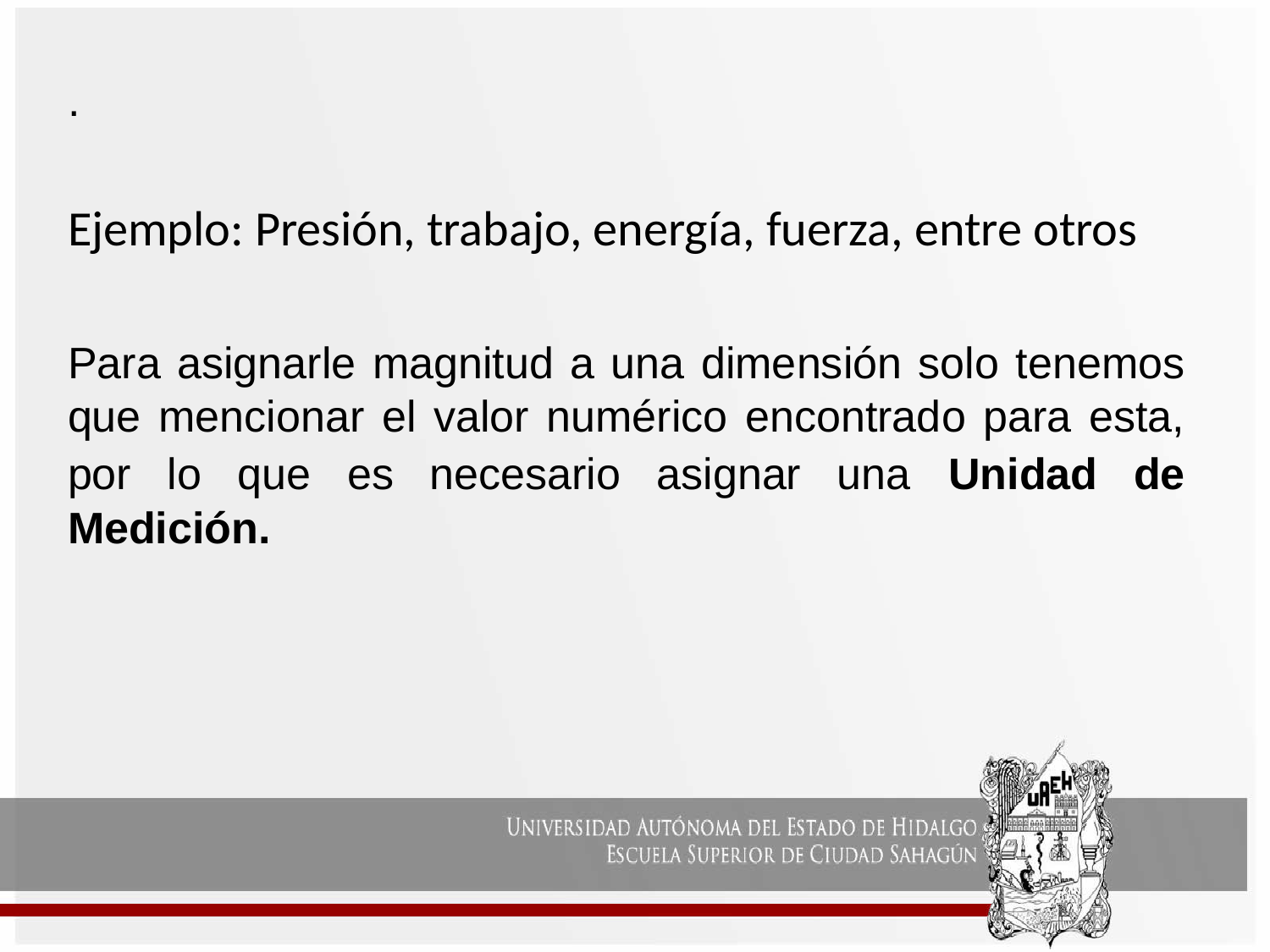

.

Ejemplo: Presión, trabajo, energía, fuerza, entre otros

Para asignarle magnitud a una dimensión solo tenemos que mencionar el valor numérico encontrado para esta, por lo que es necesario asignar una Unidad de Medición.